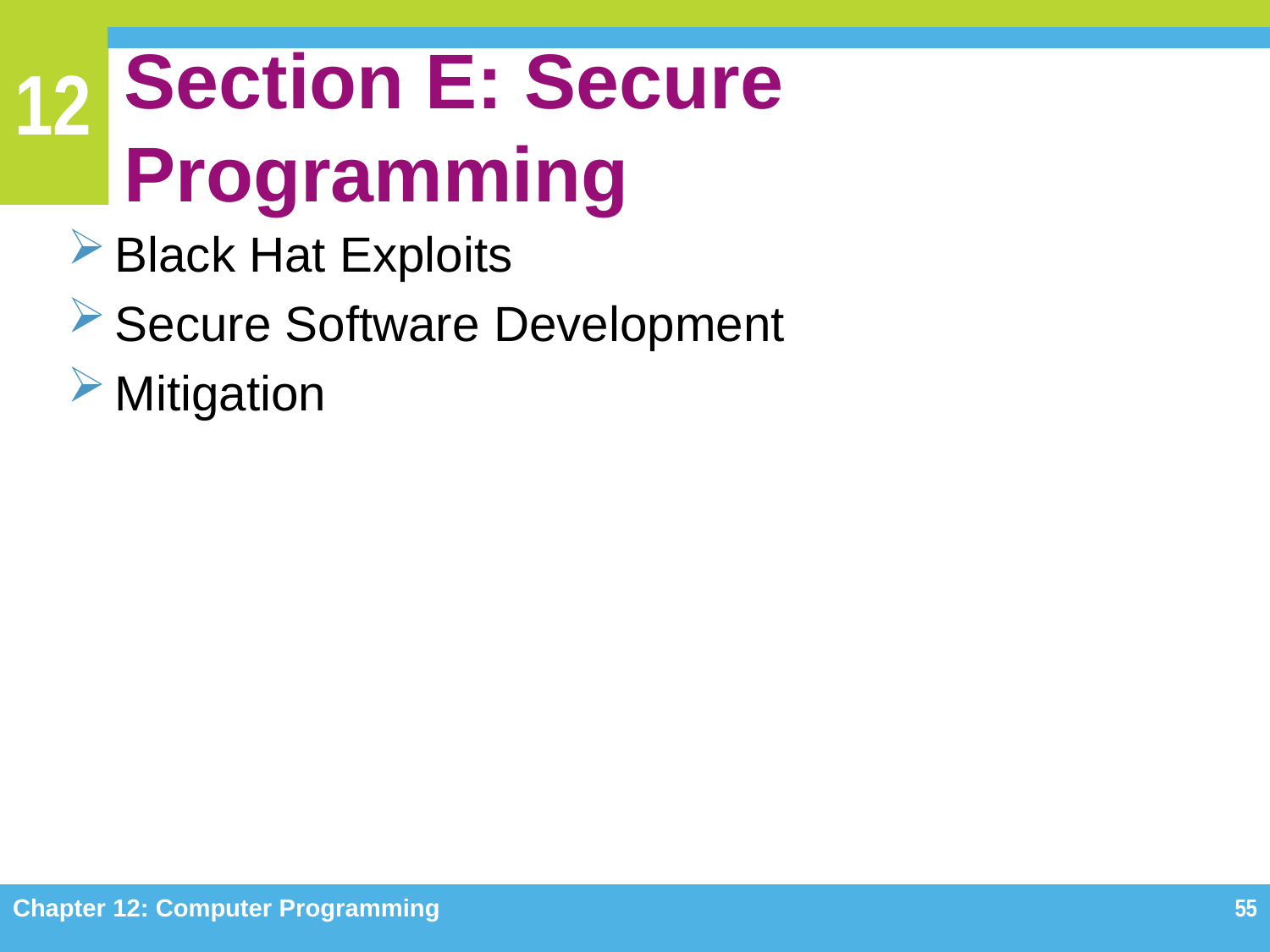

# Section E: Secure Programming
Black Hat Exploits
Secure Software Development
Mitigation
Chapter 12: Computer Programming
55